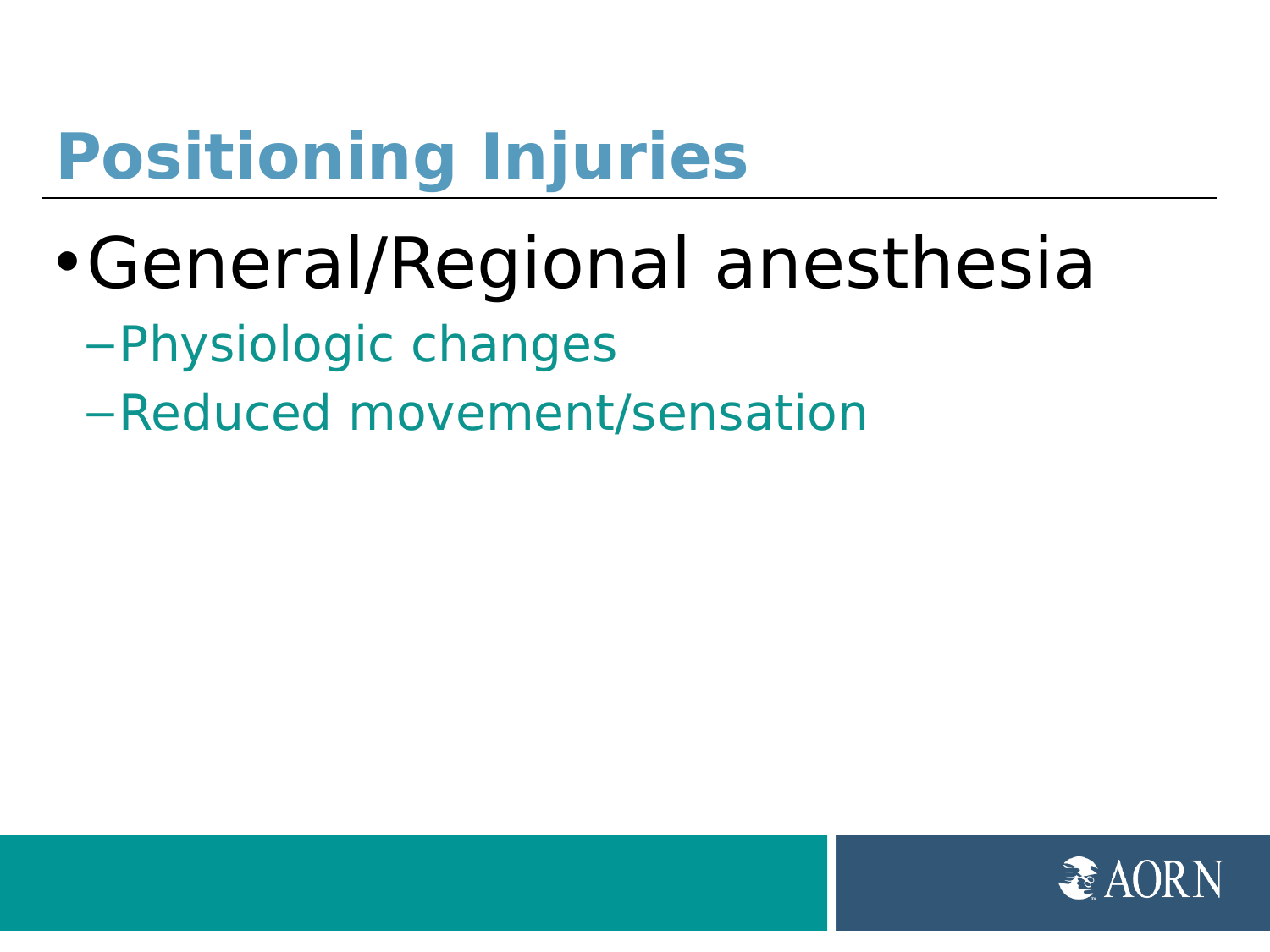

# Positioning Injuries
General/Regional anesthesia
Physiologic changes
Reduced movement/sensation